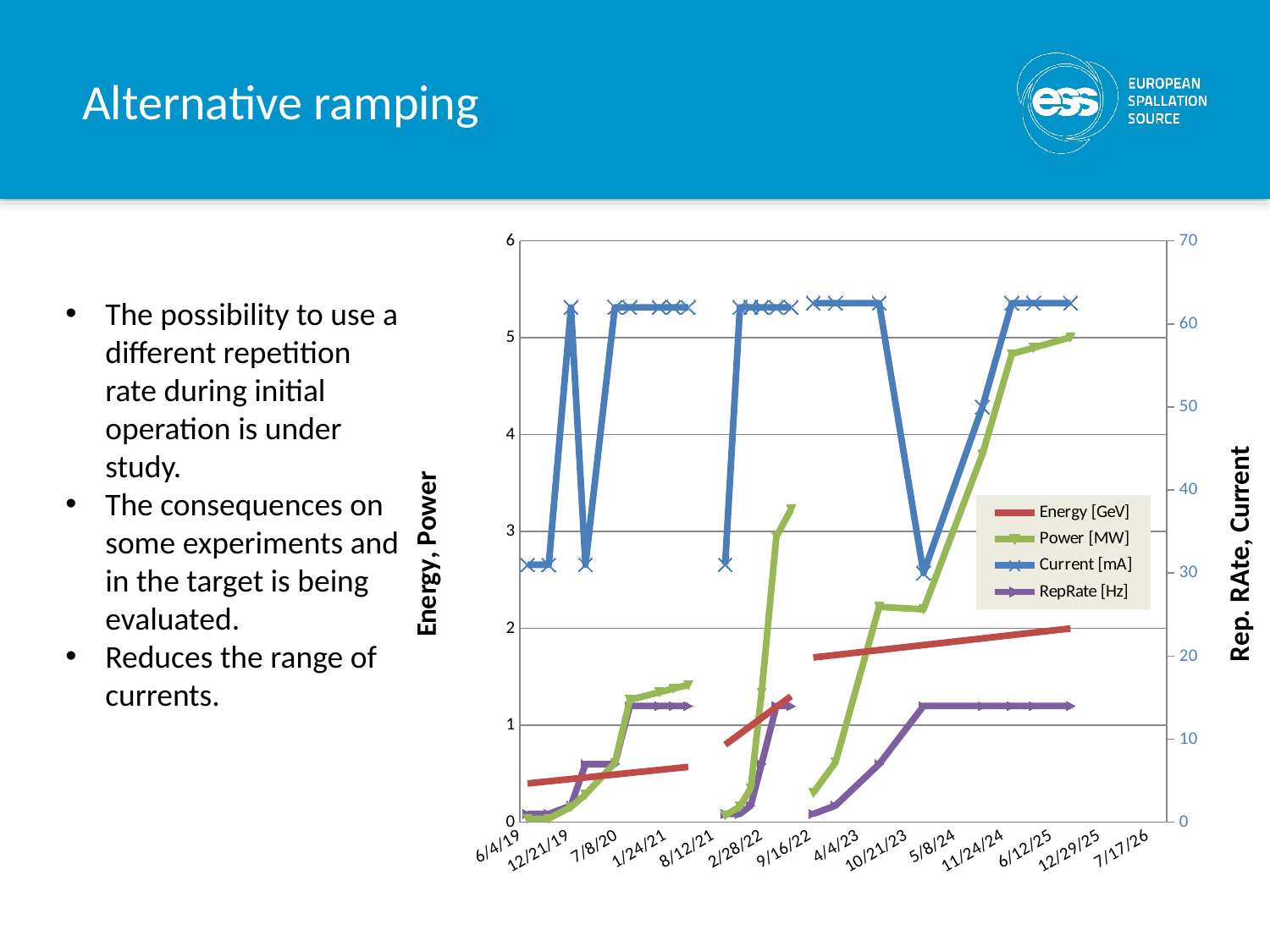

# Alternative ramping

### Chart

| Category | Energy [GeV] | Power [MW] | Current [mA] | RepRate [Hz] |
|---|---|---|---|---|
The possibility to use a different repetition rate during initial operation is under study.
The consequences on some experiments and in the target is being evaluated.
Reduces the range of currents.